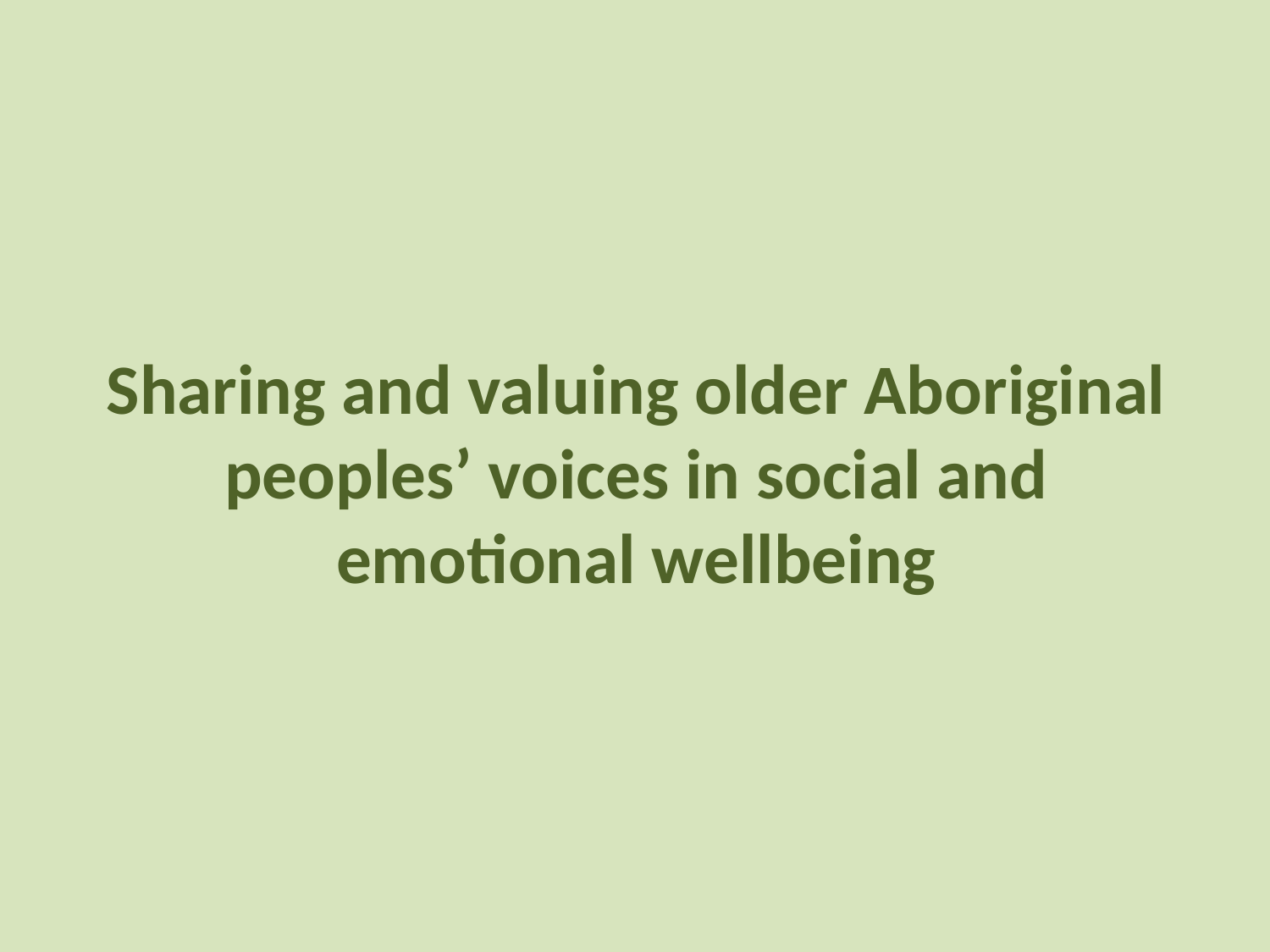

Sharing and valuing older Aboriginal peoples’ voices in social and emotional wellbeing